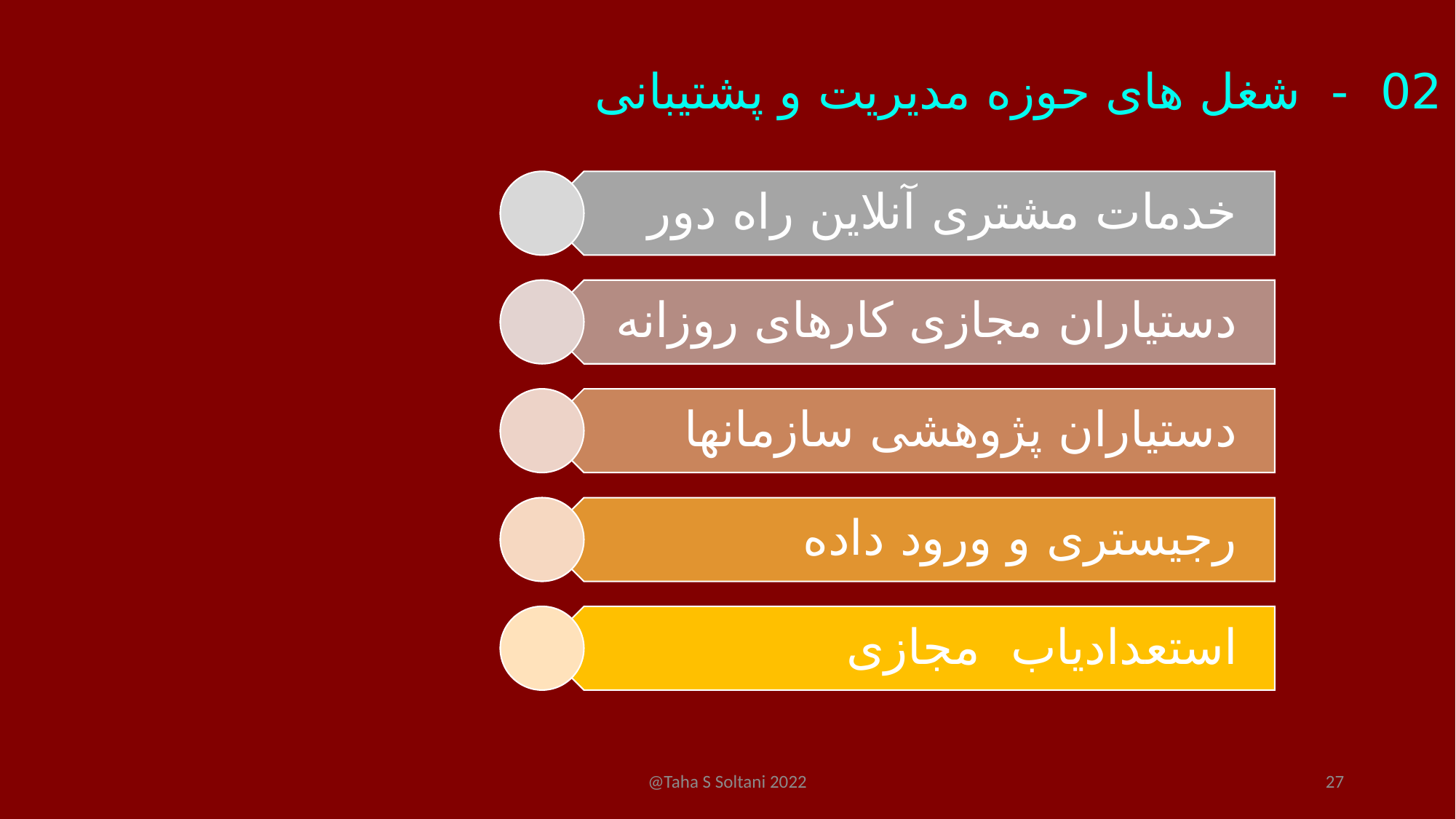

02  -  شغل های حوزه مدیریت و پشتیبانی
خدمات مشتری آنلاین راه دور
دستیاران مجازی کارهای روزانه
دستیاران پژوهشی سازمانها
رجیستری و ورود داده
استعدادیاب  مجازی
@Taha S Soltani 2022
27